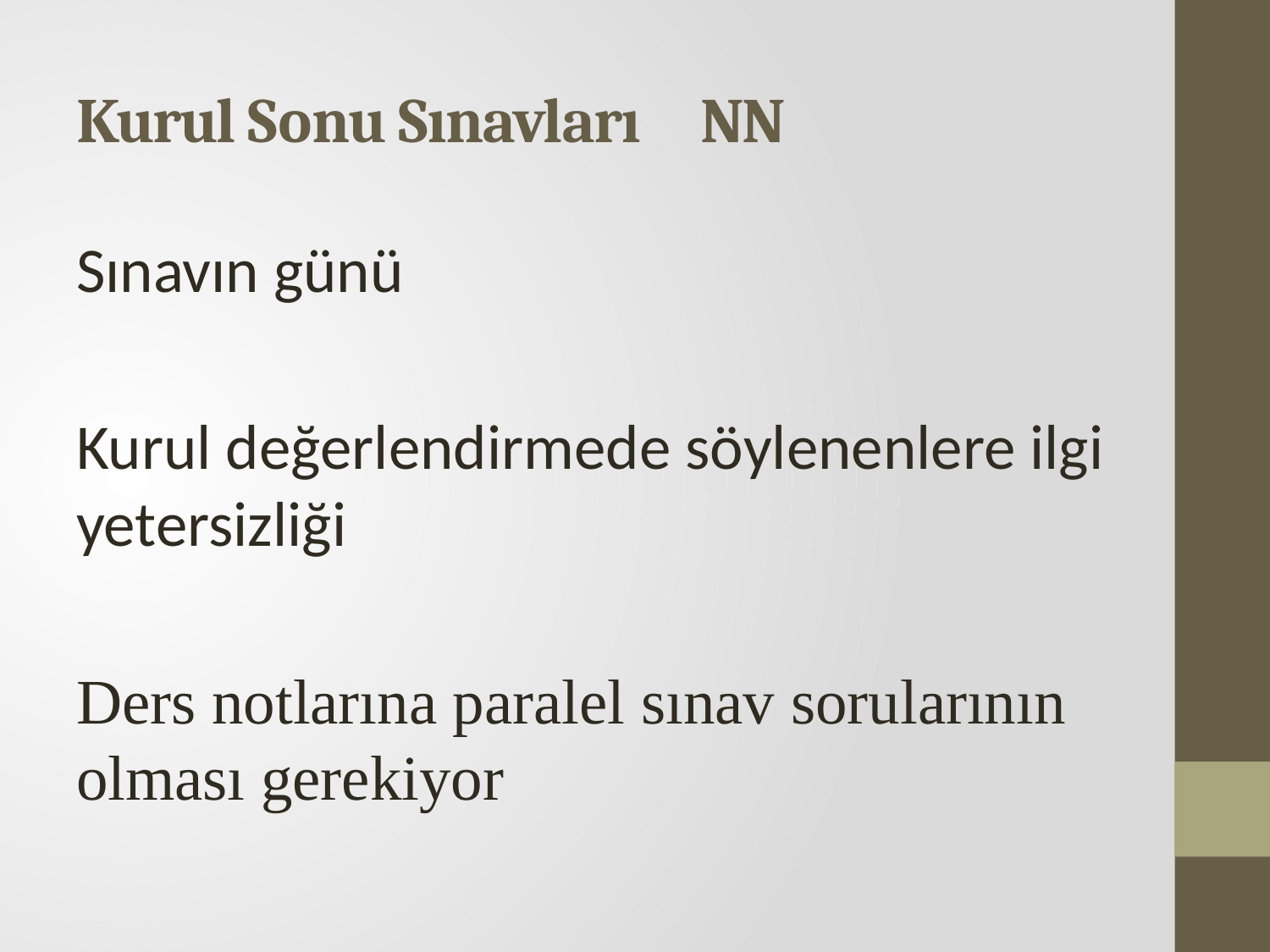

# Kurul Sonu Sınavları     NN
Sınavın günü

Kurul değerlendirmede söylenenlere ilgi yetersizliği

Ders notlarına paralel sınav sorularının olması gerekiyor